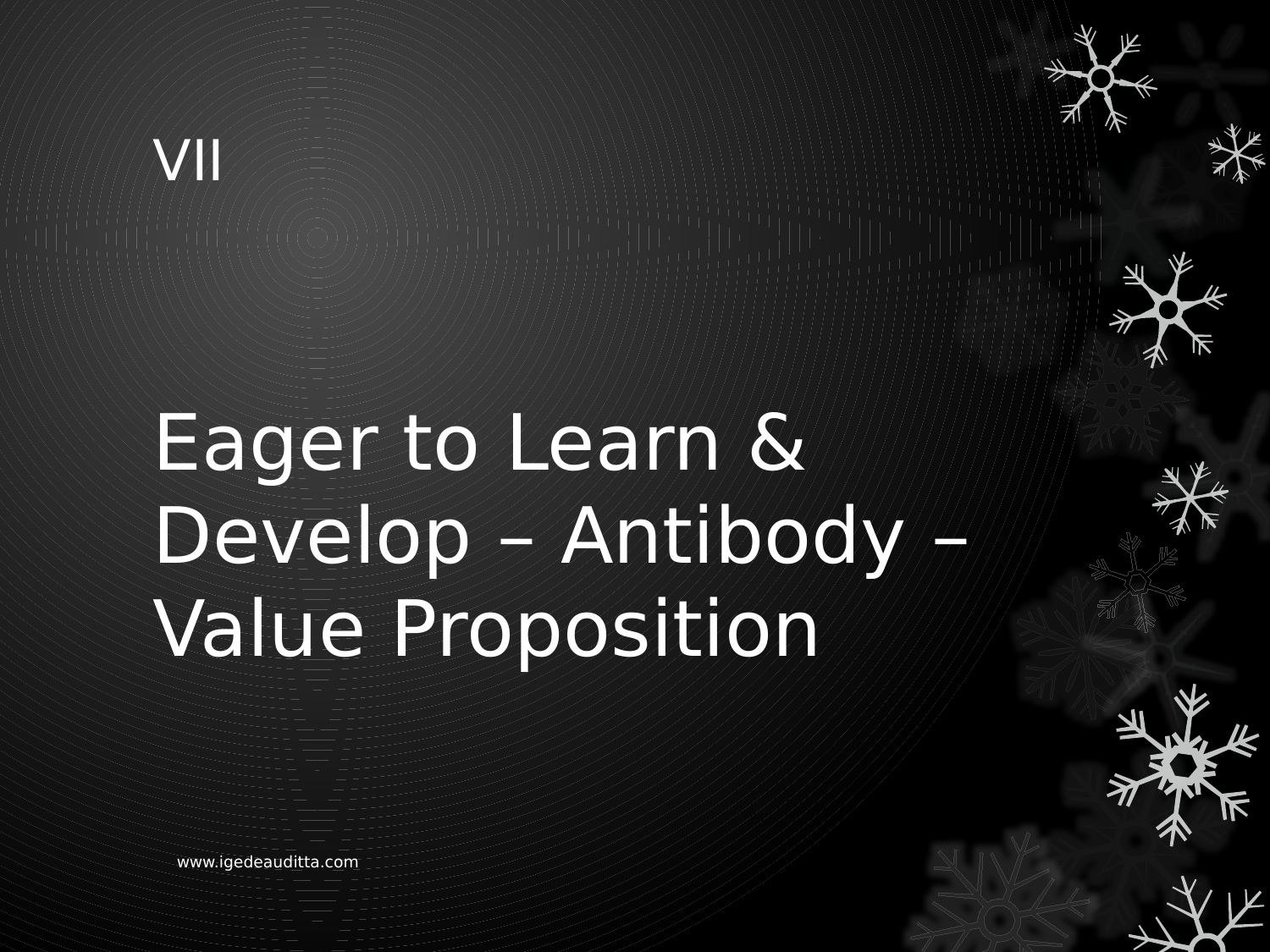

# VII
Eager to Learn & Develop – Antibody – Value Proposition
www.igedeauditta.com